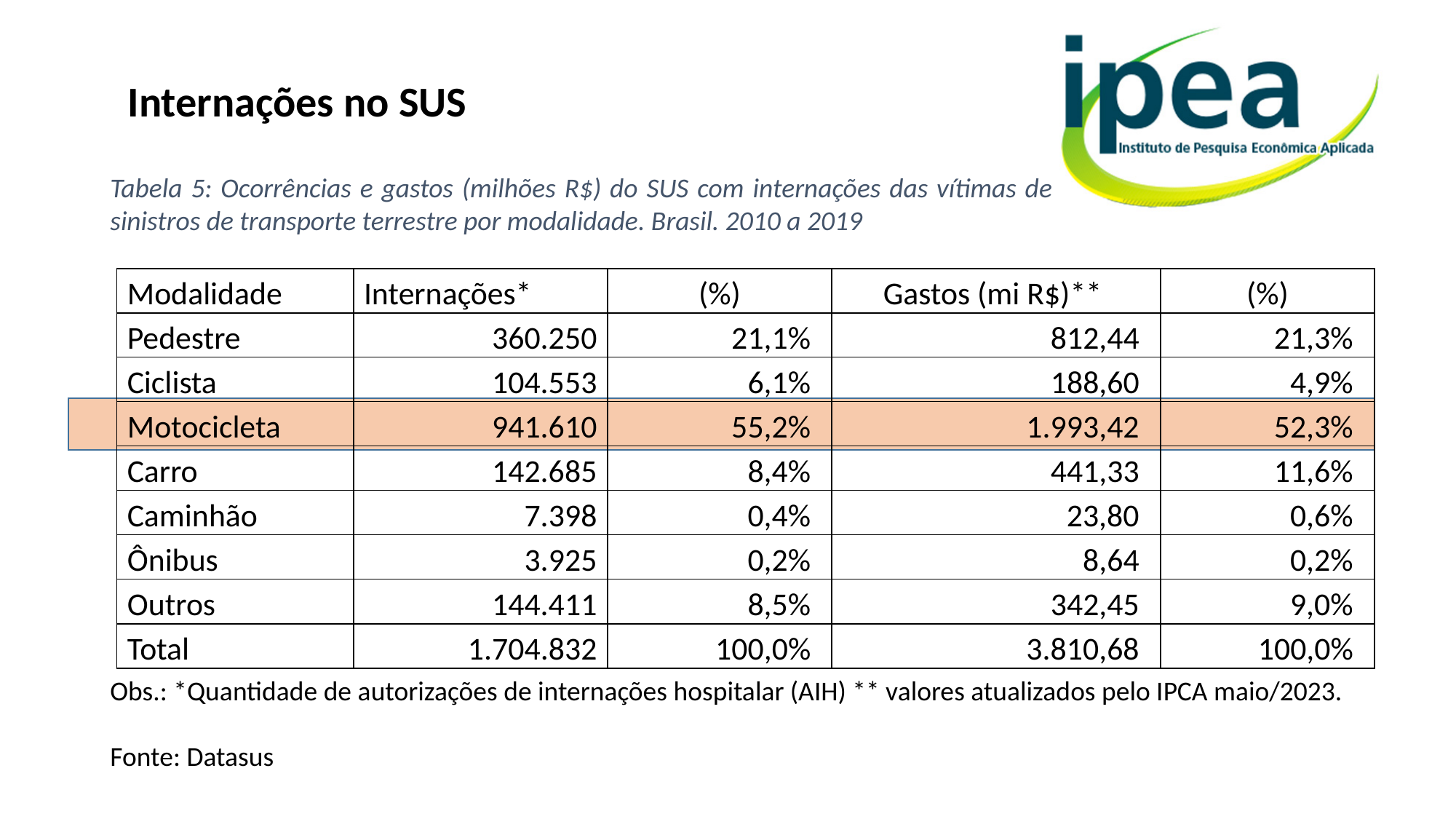

Internações no SUS
Tabela 5: Ocorrências e gastos (milhões R$) do SUS com internações das vítimas de sinistros de transporte terrestre por modalidade. Brasil. 2010 a 2019
| Modalidade | Internações\* | (%) | Gastos (mi R$)\*\* | (%) |
| --- | --- | --- | --- | --- |
| Pedestre | 360.250 | 21,1% | 812,44 | 21,3% |
| Ciclista | 104.553 | 6,1% | 188,60 | 4,9% |
| Motocicleta | 941.610 | 55,2% | 1.993,42 | 52,3% |
| Carro | 142.685 | 8,4% | 441,33 | 11,6% |
| Caminhão | 7.398 | 0,4% | 23,80 | 0,6% |
| Ônibus | 3.925 | 0,2% | 8,64 | 0,2% |
| Outros | 144.411 | 8,5% | 342,45 | 9,0% |
| Total | 1.704.832 | 100,0% | 3.810,68 | 100,0% |

Obs.: *Quantidade de autorizações de internações hospitalar (AIH) ** valores atualizados pelo IPCA maio/2023.
Fonte: Datasus